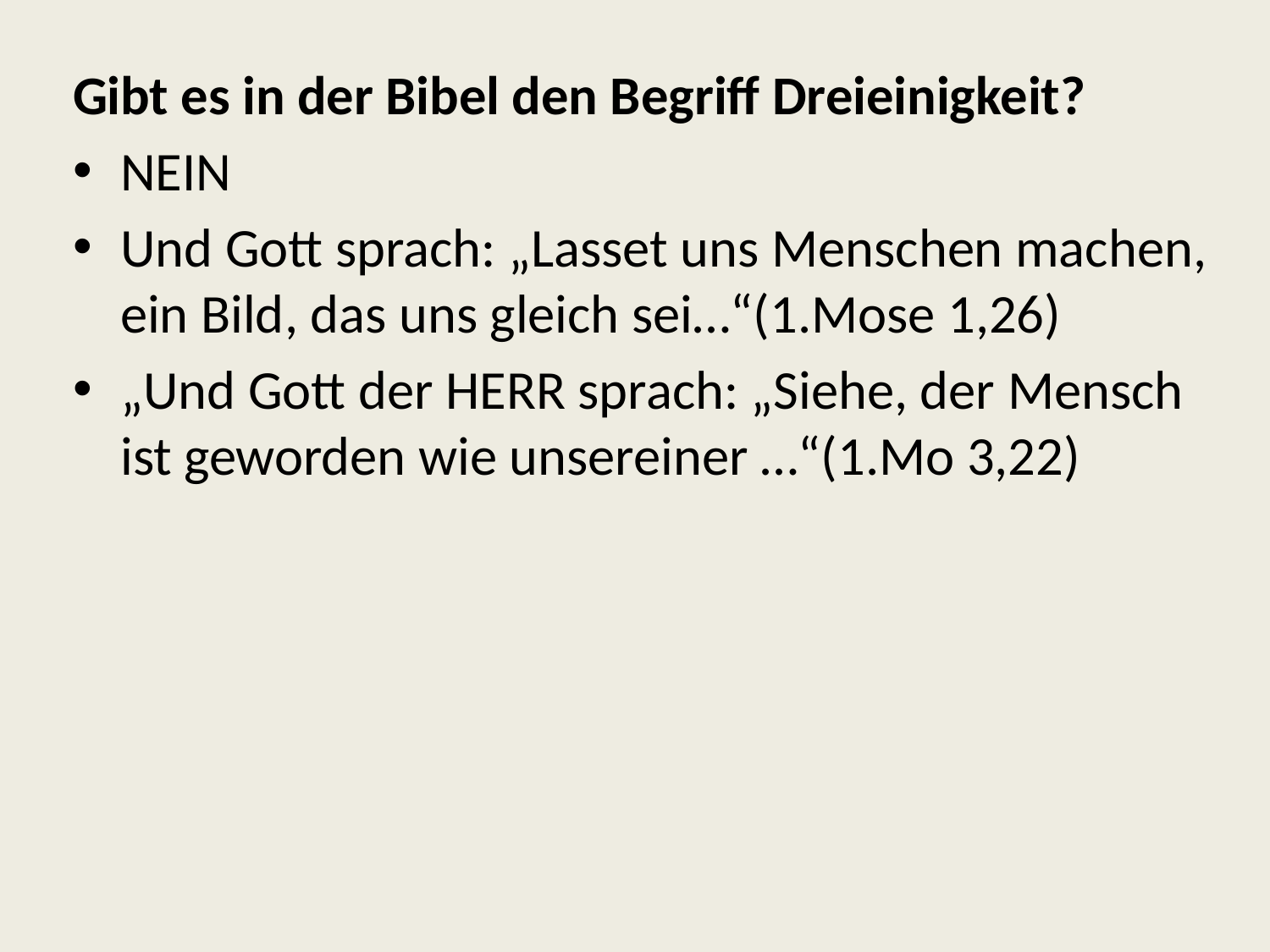

Gibt es in der Bibel den Begriff Dreieinigkeit?
NEIN
Und Gott sprach: „Lasset uns Menschen machen, ein Bild, das uns gleich sei…“(1.Mose 1,26)
„Und Gott der HERR sprach: „Siehe, der Mensch ist geworden wie unsereiner …“(1.Mo 3,22)